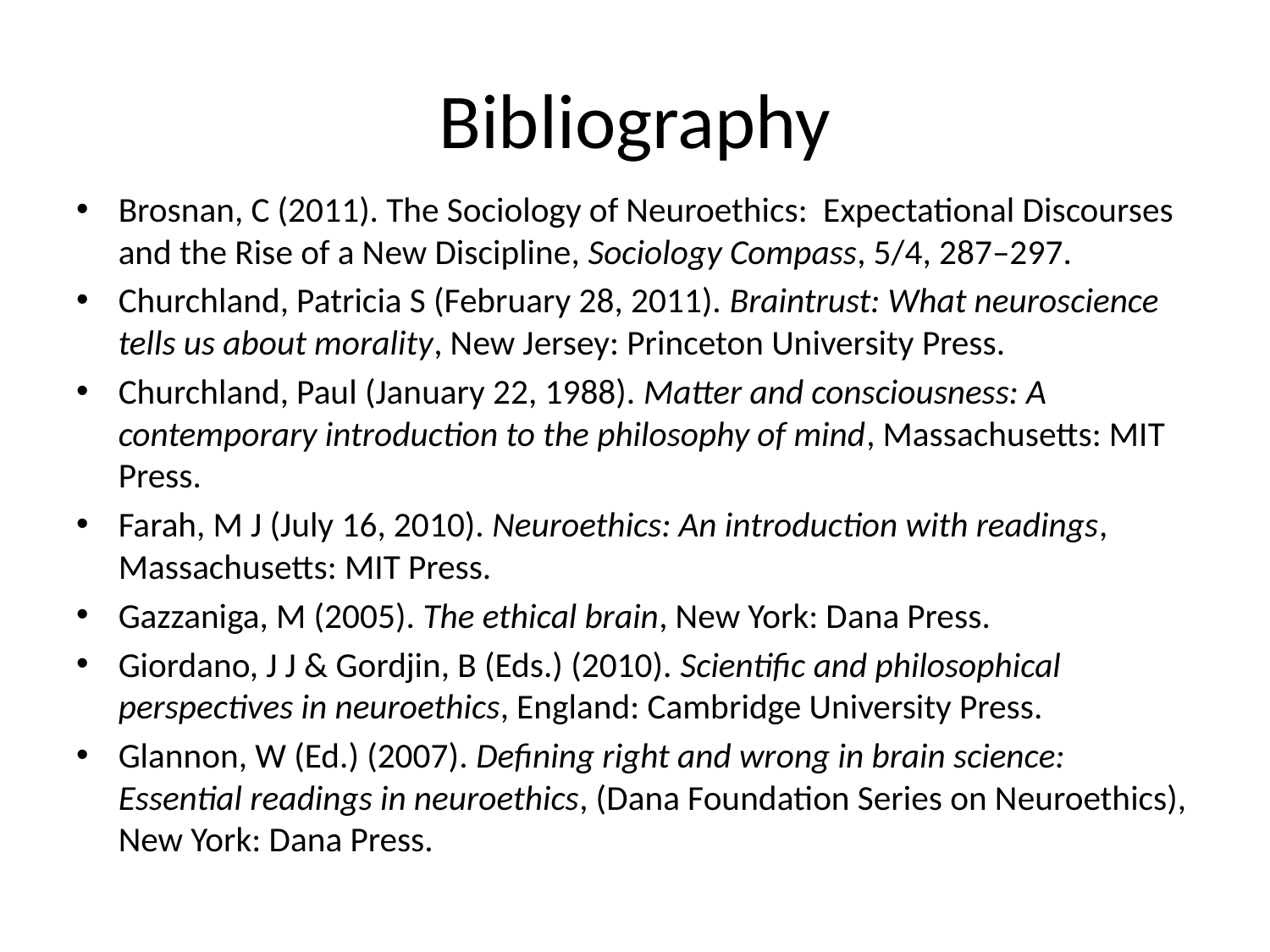

# Bibliography
Brosnan, C (2011). The Sociology of Neuroethics:  Expectational Discourses and the Rise of a New Discipline, Sociology Compass, 5/4, 287–297.
Churchland, Patricia S (February 28, 2011). Braintrust: What neuroscience tells us about morality, New Jersey: Princeton University Press.
Churchland, Paul (January 22, 1988). Matter and consciousness: A contemporary introduction to the philosophy of mind, Massachusetts: MIT Press.
Farah, M J (July 16, 2010). Neuroethics: An introduction with readings, Massachusetts: MIT Press.
Gazzaniga, M (2005). The ethical brain, New York: Dana Press.
Giordano, J J & Gordjin, B (Eds.) (2010). Scientific and philosophical perspectives in neuroethics, England: Cambridge University Press.
Glannon, W (Ed.) (2007). Defining right and wrong in brain science: Essential readings in neuroethics, (Dana Foundation Series on Neuroethics), New York: Dana Press.